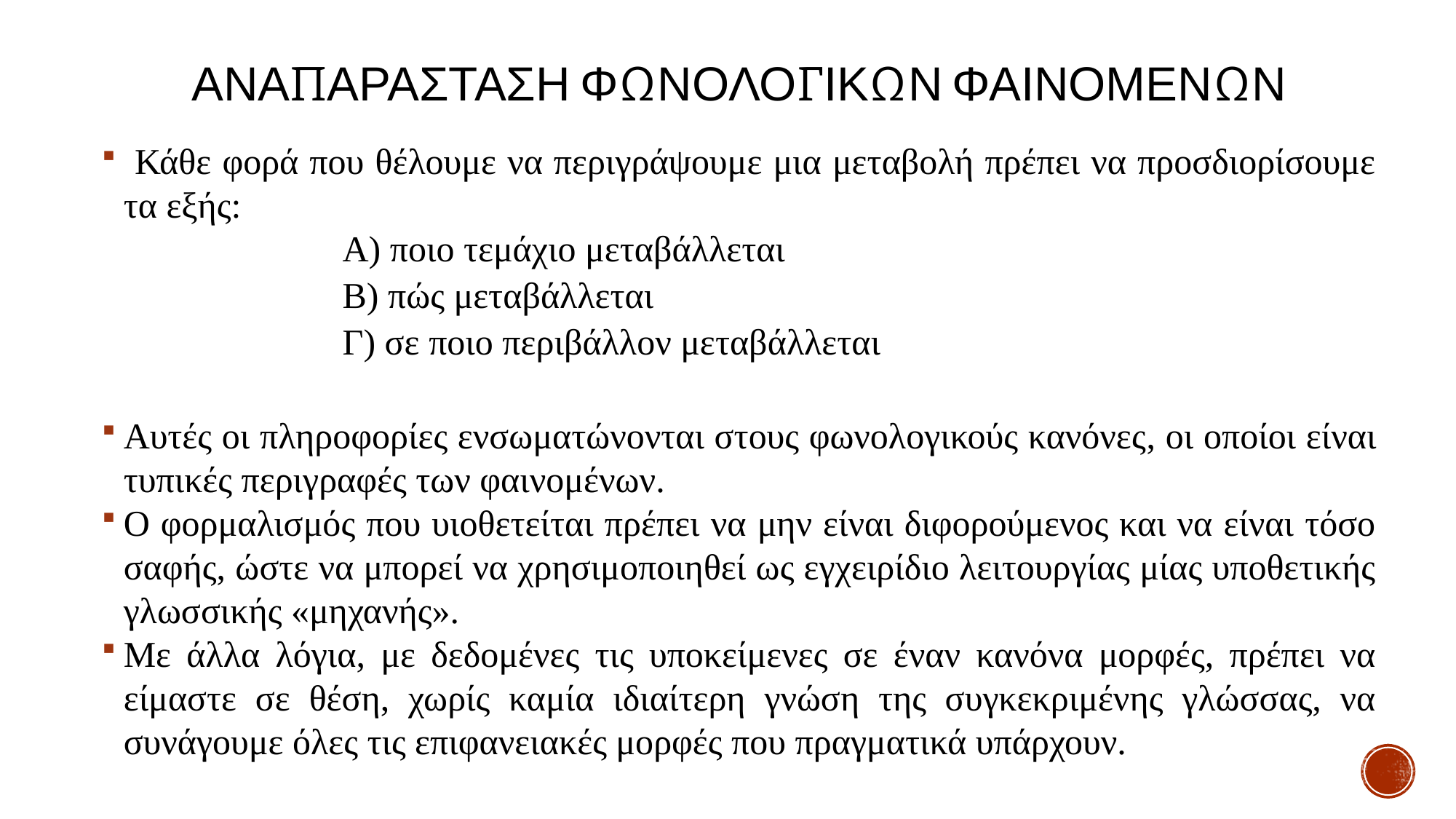

# ΑΝΑΠΑΡΑΣΤΑΣΗ ΦΩΝΟΛΟΓΙΚΩΝ ΦΑΙΝΟΜΕΝΩΝ
 Κάθε φορά που θέλουμε να περιγράψουμε μια μεταβολή πρέπει να προσδιορίσουμε τα εξής:
Α) ποιο τεμάχιο μεταβάλλεται
Β) πώς μεταβάλλεται
Γ) σε ποιο περιβάλλον μεταβάλλεται

Αυτές οι πληροφορίες ενσωματώνονται στους φωνολογικούς κανόνες, οι οποίοι είναι τυπικές περιγραφές των φαινομένων.
Ο φορμαλισμός που υιοθετείται πρέπει να μην είναι διφορούμενος και να είναι τόσο σαφής, ώστε να μπορεί να χρησιμοποιηθεί ως εγχειρίδιο λειτουργίας μίας υποθετικής γλωσσικής «μηχανής».
Με άλλα λόγια, με δεδομένες τις υποκείμενες σε έναν κανόνα μορφές, πρέπει να είμαστε σε θέση, χωρίς καμία ιδιαίτερη γνώση της συγκεκριμένης γλώσσας, να συνάγουμε όλες τις επιφανειακές μορφές που πραγματικά υπάρχουν.